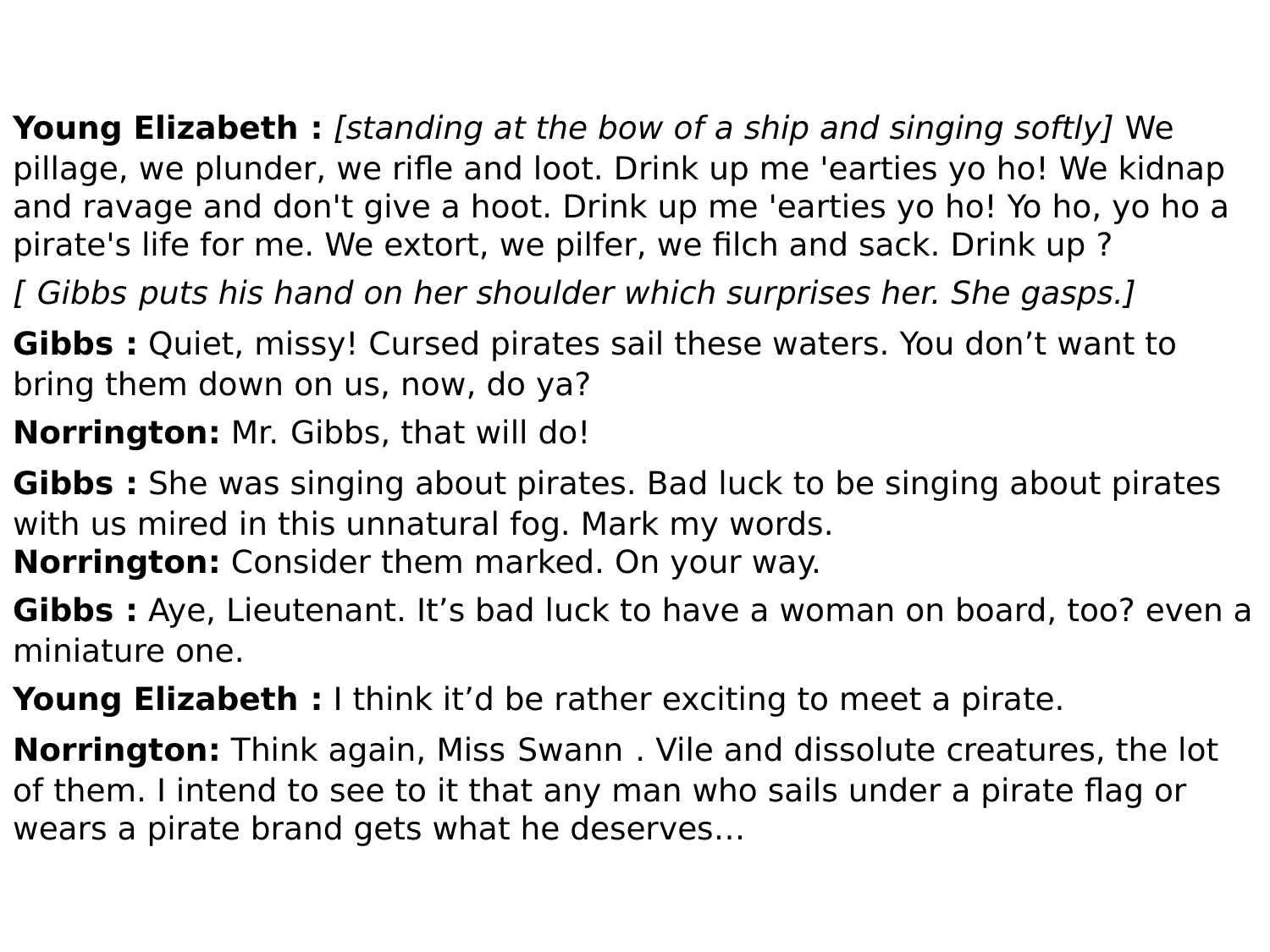

Young Elizabeth : [standing at the bow of a ship and singing softly] We pillage, we plunder, we rifle and loot. Drink up me 'earties yo ho! We kidnap and ravage and don't give a hoot. Drink up me 'earties yo ho! Yo ho, yo ho a pirate's life for me. We extort, we pilfer, we filch and sack. Drink up ?
[ Gibbs puts his hand on her shoulder which surprises her. She gasps.]
Gibbs : Quiet, missy! Cursed pirates sail these waters. You don’t want to bring them down on us, now, do ya?
Norrington: Mr. Gibbs, that will do!
Gibbs : She was singing about pirates. Bad luck to be singing about pirates with us mired in this unnatural fog. Mark my words.
Norrington: Consider them marked. On your way.
Gibbs : Aye, Lieutenant. It’s bad luck to have a woman on board, too? even a miniature one.
Young Elizabeth : I think it’d be rather exciting to meet a pirate.
Norrington: Think again, Miss Swann . Vile and dissolute creatures, the lot of them. I intend to see to it that any man who sails under a pirate flag or wears a pirate brand gets what he deserves…